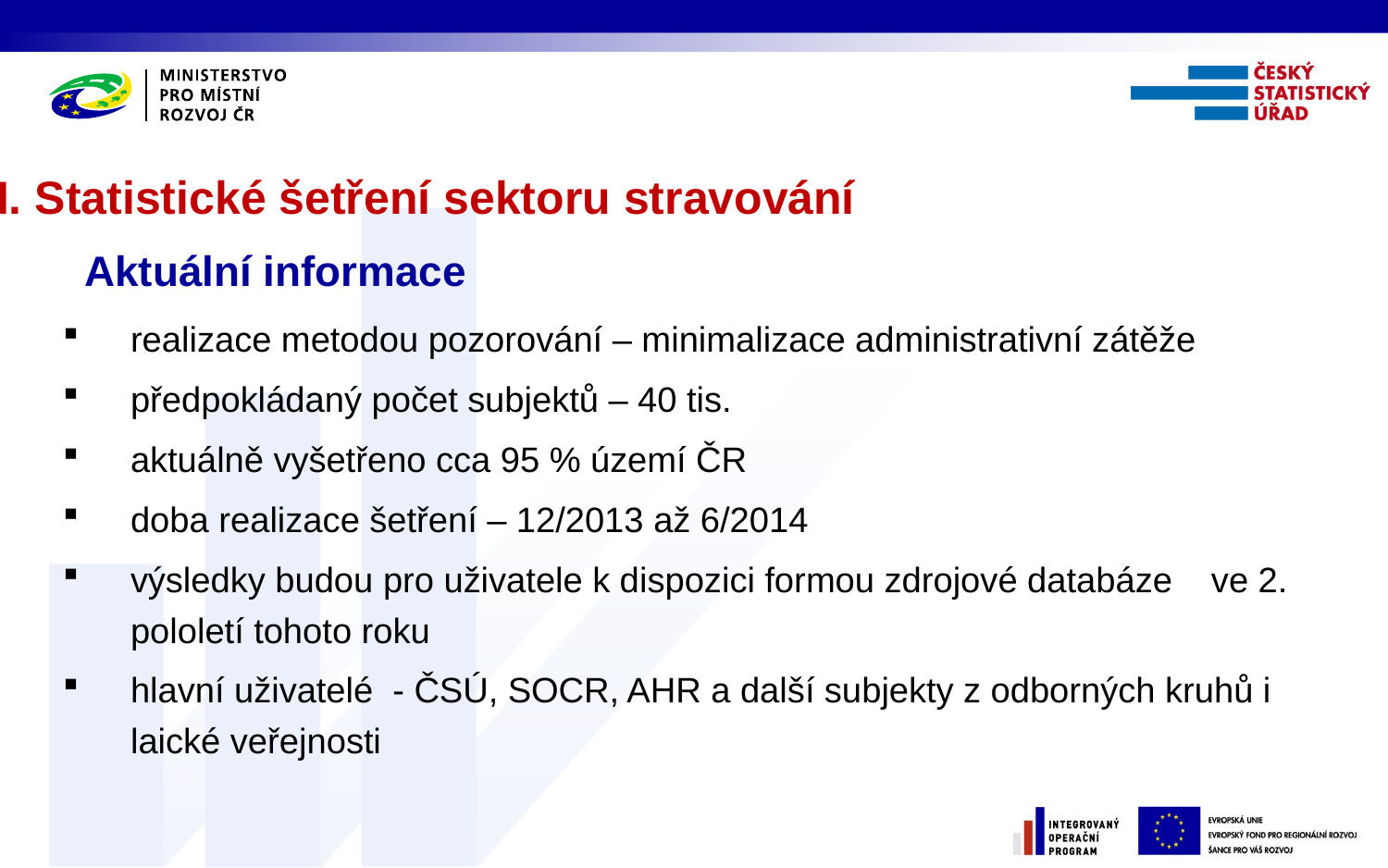

I. Statistické šetření sektoru stravování
# Aktuální informace

realizace metodou pozorování – minimalizace administrativní zátěže
předpokládaný počet subjektů – 40 tis.
aktuálně vyšetřeno cca 95 % území ČR
doba realizace šetření – 12/2013 až 6/2014
výsledky budou pro uživatele k dispozici formou zdrojové databáze    ve 2. pololetí tohoto roku
hlavní uživatelé  - ČSÚ, SOCR, AHR a další subjekty z odborných kruhů i laické veřejnosti